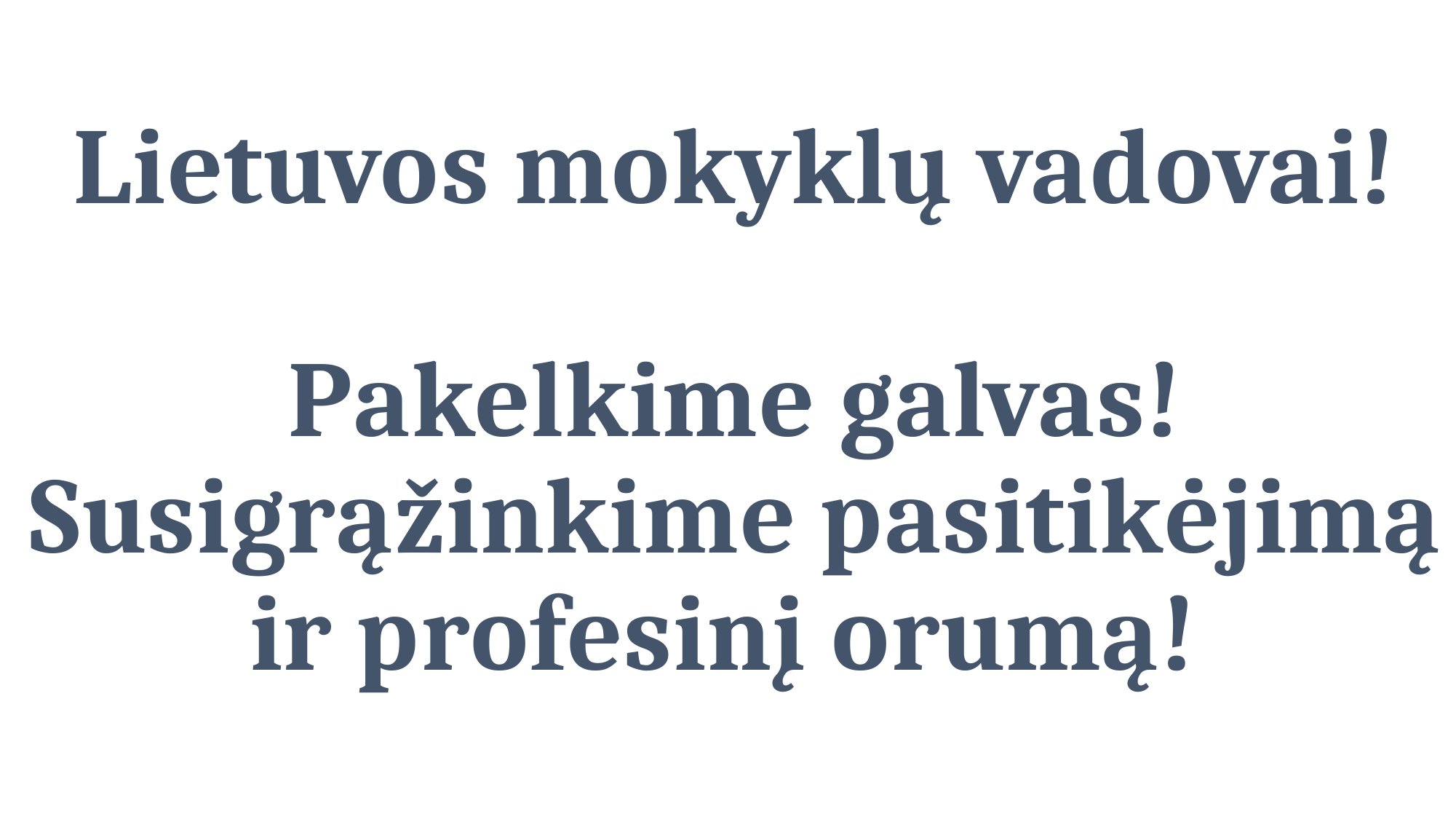

Lietuvos mokyklų vadovai!
Pakelkime galvas!
Susigrąžinkime pasitikėjimą ir profesinį orumą!